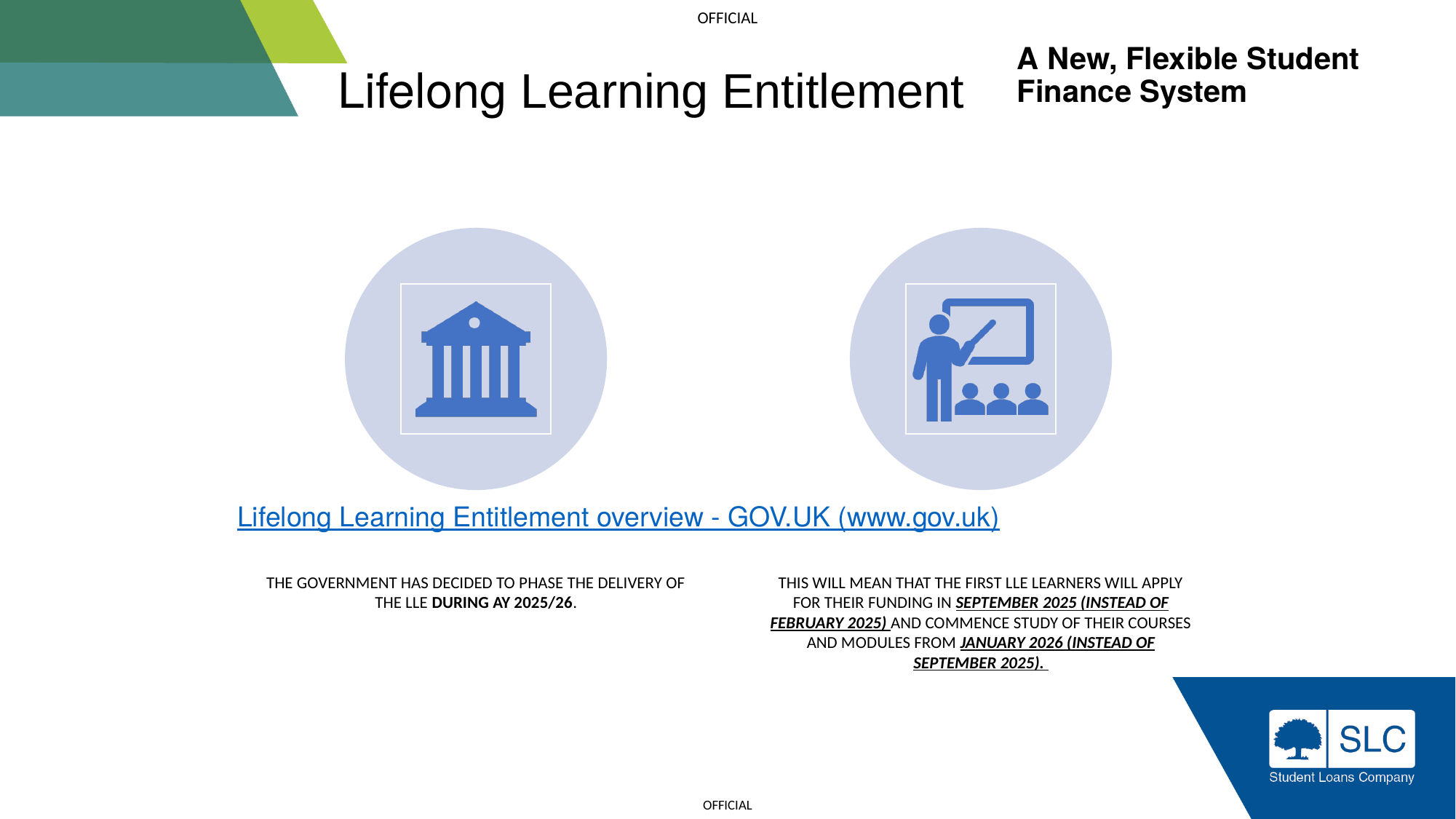

A New, Flexible Student Finance System
Lifelong Learning Entitlement
The government has decided to phase the delivery of the LLE during AY 2025/26.
This will mean that the first LLE learners will apply for their funding in September 2025 (instead of February 2025) and commence study of their courses and modules from January 2026 (instead of September 2025).
Lifelong Learning Entitlement overview - GOV.UK (www.gov.uk)